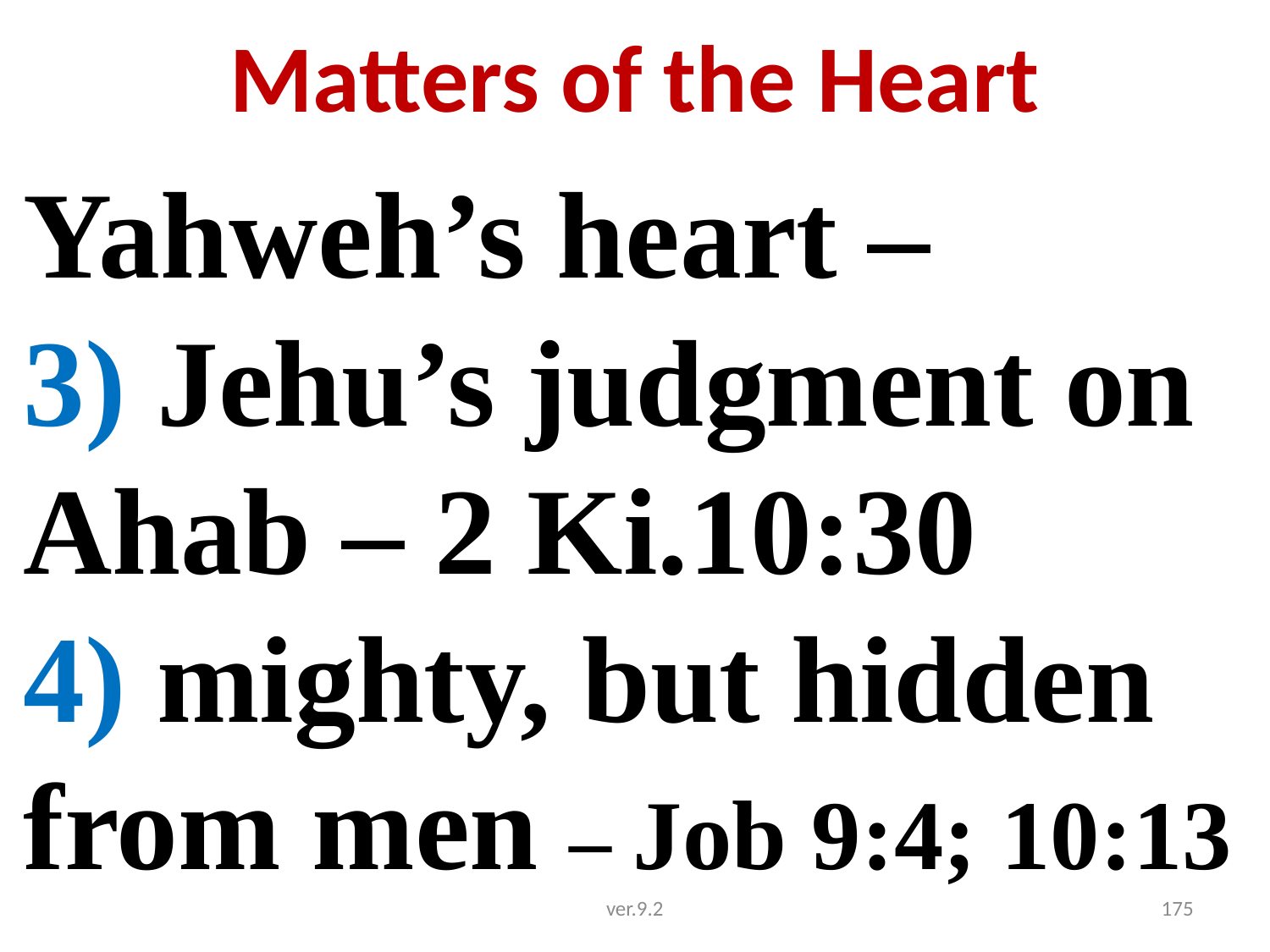

# Matters of the Heart
Yahweh’s heart –
3) Jehu’s judgment on Ahab – 2 Ki.10:30
4) mighty, but hidden from men – Job 9:4; 10:13
ver.9.2
175